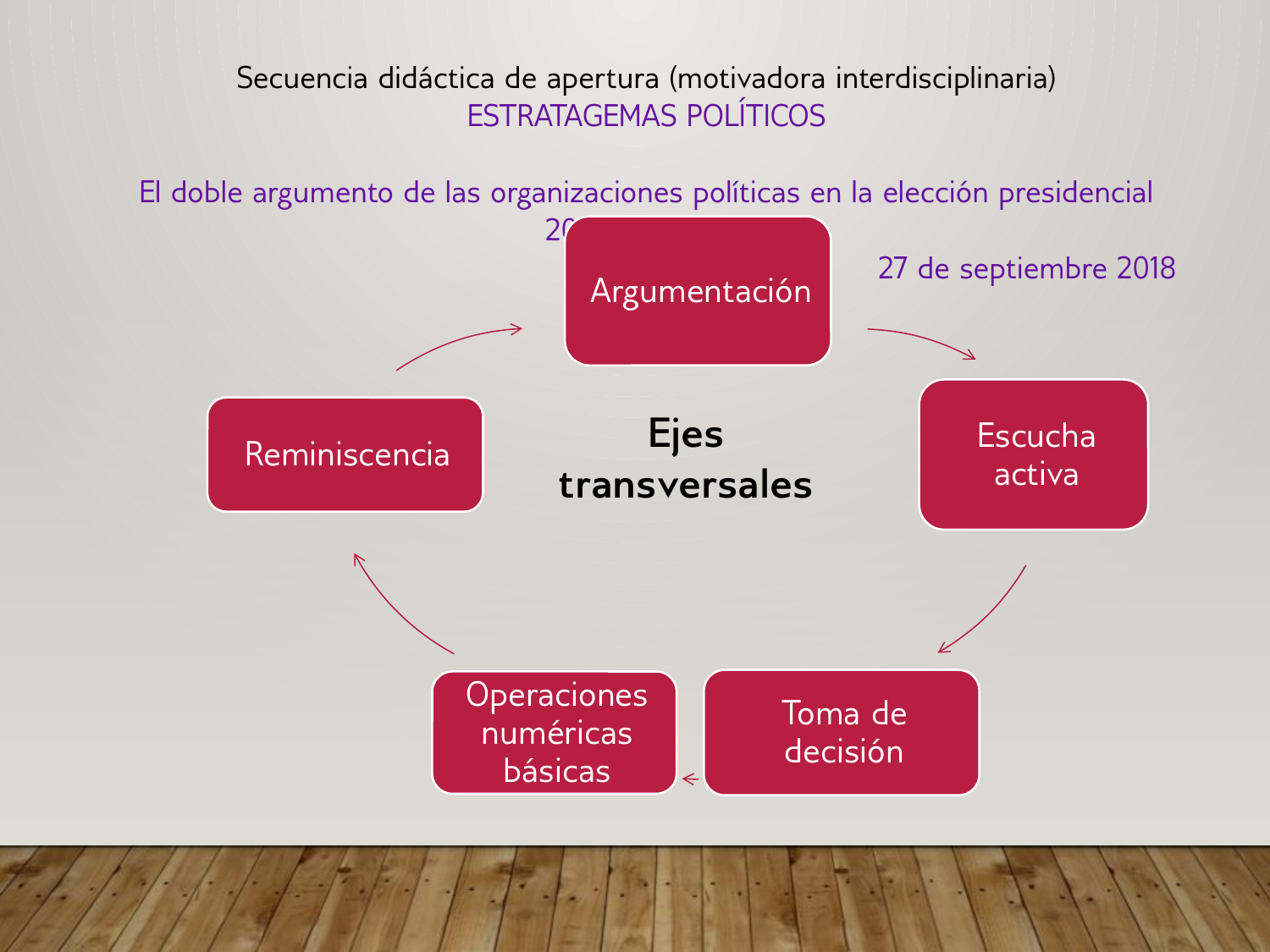

Secuencia didáctica de apertura (motivadora interdisciplinaria)
ESTRATAGEMAS POLÍTICOS

El doble argumento de las organizaciones políticas en la elección presidencial 2018 en México
27 de septiembre 2018

Argumentación
Escucha activa
Toma de decisión
Operaciones numéricas básicas
Reminiscencia
Ejes
transversales